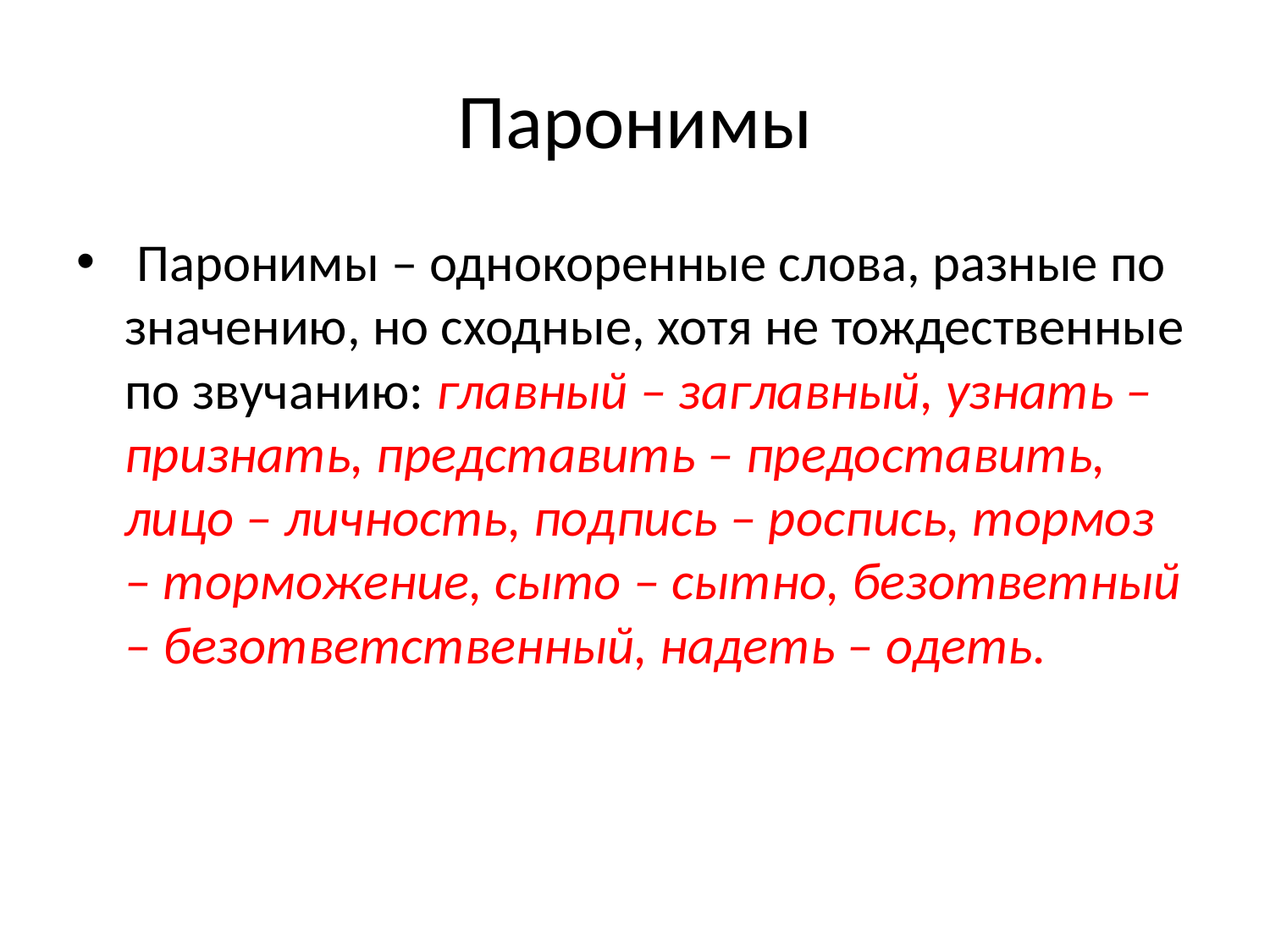

# Паронимы
 Паронимы – однокоренные слова, разные по значению, но сходные, хотя не тождественные по звучанию: главный – заглавный, узнать – признать, представить – предоставить, лицо – личность, подпись – роспись, тормоз – торможение, сыто – сытно, безответный – безответственный, надеть – одеть.